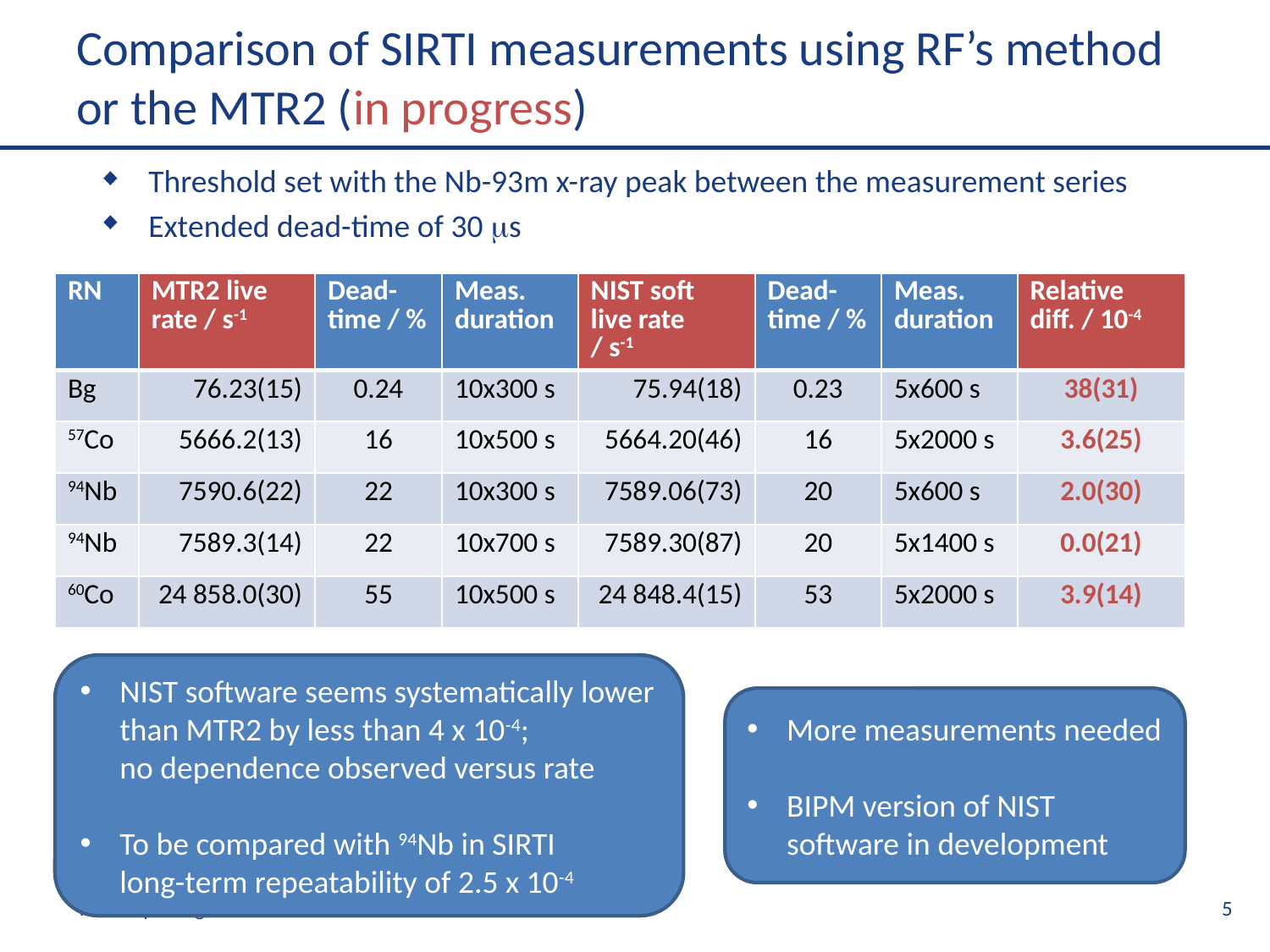

# Comparison of SIRTI measurements using RF’s method or the MTR2 (in progress)
Threshold set with the Nb-93m x-ray peak between the measurement series
Extended dead-time of 30 μs

| RN | MTR2 live rate / s-1 | Dead-time / % | Meas. duration | NIST soft live rate / s-1 | Dead-time / % | Meas. duration | Relative diff. / 10-4 |
| --- | --- | --- | --- | --- | --- | --- | --- |
| Bg | 76.23(15) | 0.24 | 10x300 s | 75.94(18) | 0.23 | 5x600 s | 38(31) |
| 57Co | 5666.2(13) | 16 | 10x500 s | 5664.20(46) | 16 | 5x2000 s | 3.6(25) |
| 94Nb | 7590.6(22) | 22 | 10x300 s | 7589.06(73) | 20 | 5x600 s | 2.0(30) |
| 94Nb | 7589.3(14) | 22 | 10x700 s | 7589.30(87) | 20 | 5x1400 s | 0.0(21) |
| 60Co | 24 858.0(30) | 55 | 10x500 s | 24 848.4(15) | 53 | 5x2000 s | 3.9(14) |
NIST software seems systematically lower than MTR2 by less than 4 x 10-4;
no dependence observed versus rate

To be compared with 94Nb in SIRTI
long-term repeatability of 2.5 x 10-4
More measurements needed
BIPM version of NIST software in development